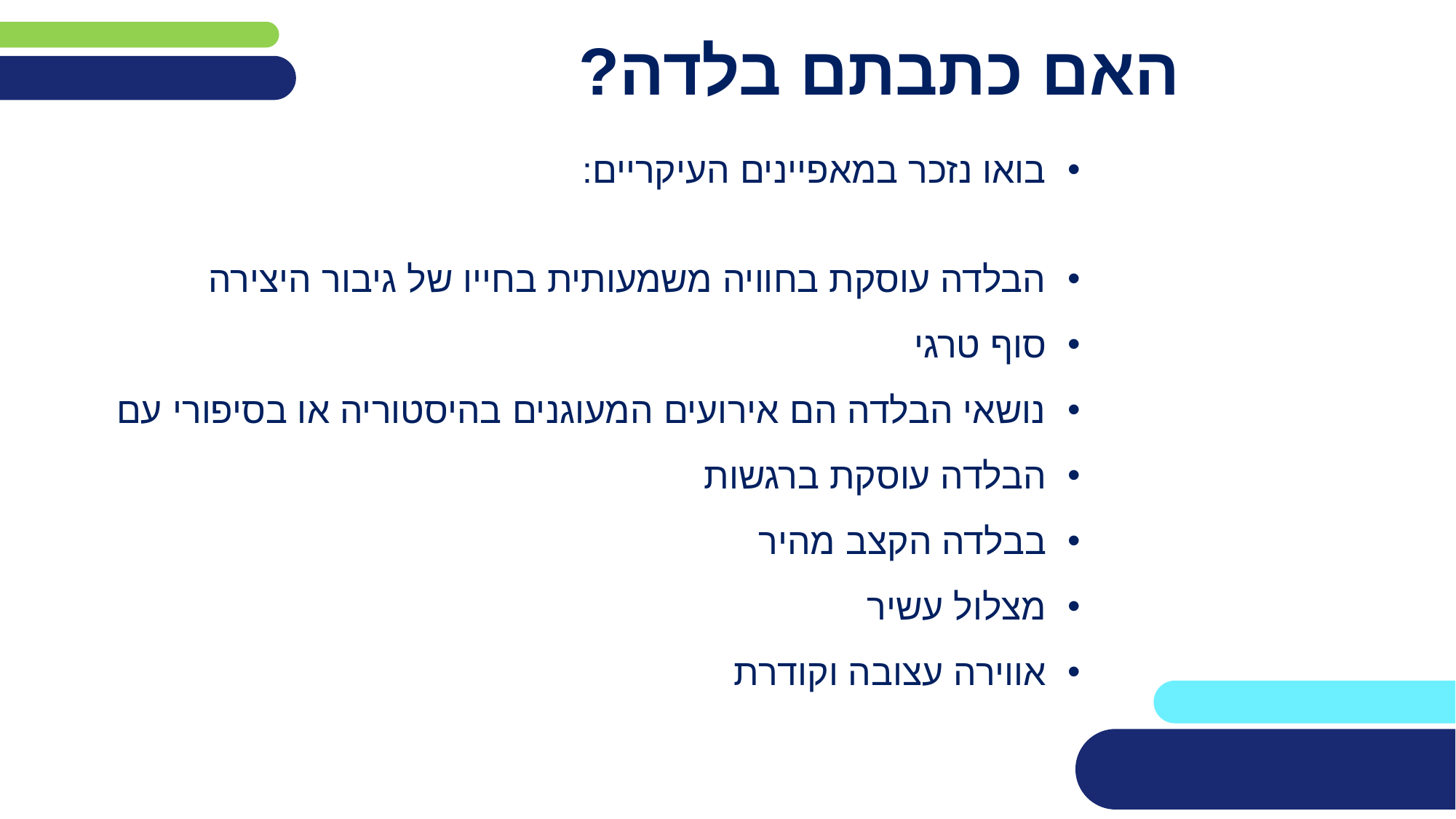

# האם כתבתם בלדה?
בואו נזכר במאפיינים העיקריים:

הבלדה עוסקת בחוויה משמעותית בחייו של גיבור היצירה
סוף טרגי
נושאי הבלדה הם אירועים המעוגנים בהיסטוריה או בסיפורי עם
הבלדה עוסקת ברגשות
בבלדה הקצב מהיר
מצלול עשיר
אווירה עצובה וקודרת